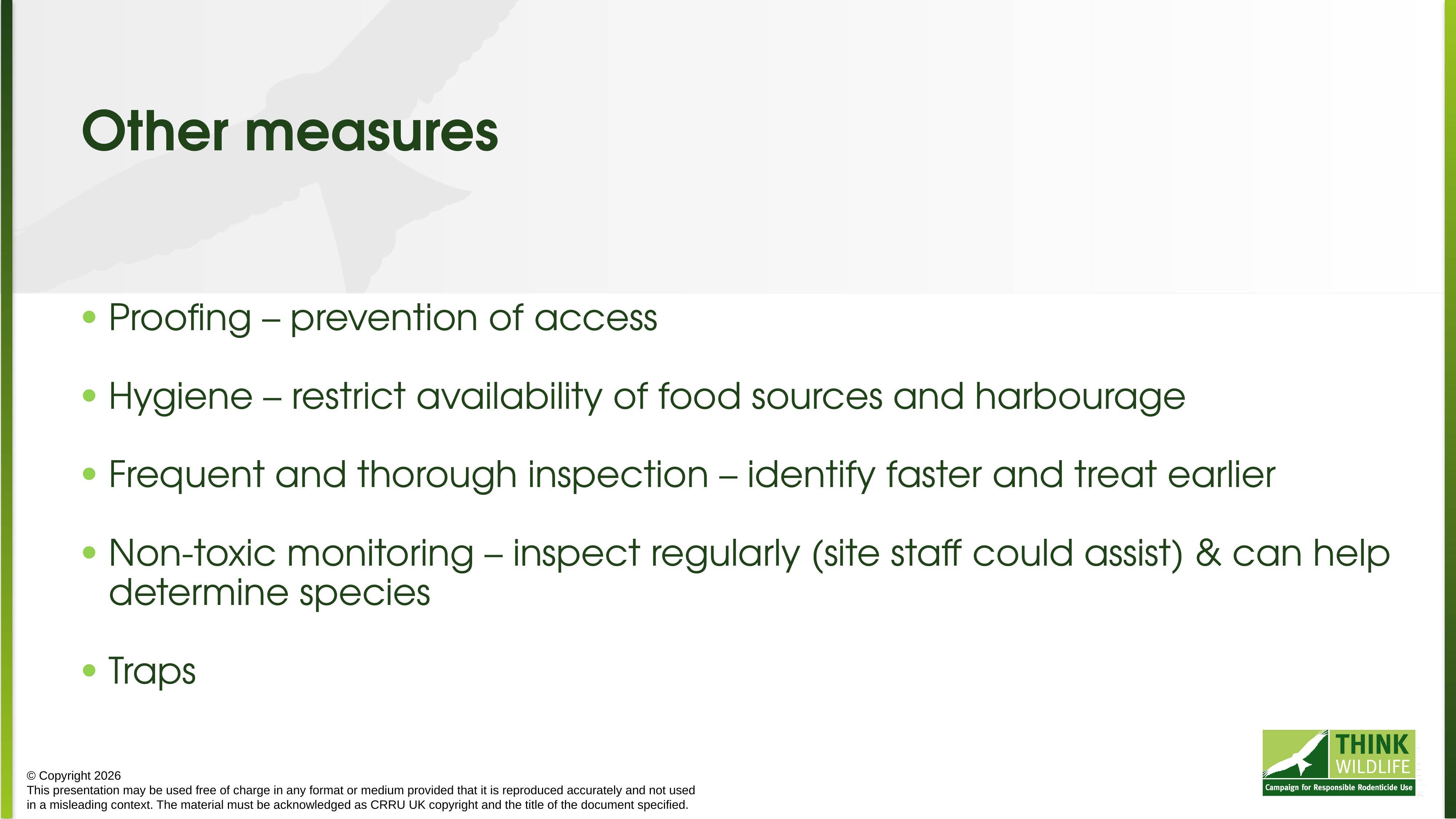

Other measures
Proofing – prevention of access

Hygiene – restrict availability of food sources and harbourage

Frequent and thorough inspection – identify faster and treat earlier

Non-toxic monitoring – inspect regularly (site staff could assist) & can help determine species

Traps

© Copyright 2026
This presentation may be used free of charge in any format or medium provided that it is reproduced accurately and not used
in a misleading context. The material must be acknowledged as CRRU UK copyright and the title of the document specified.